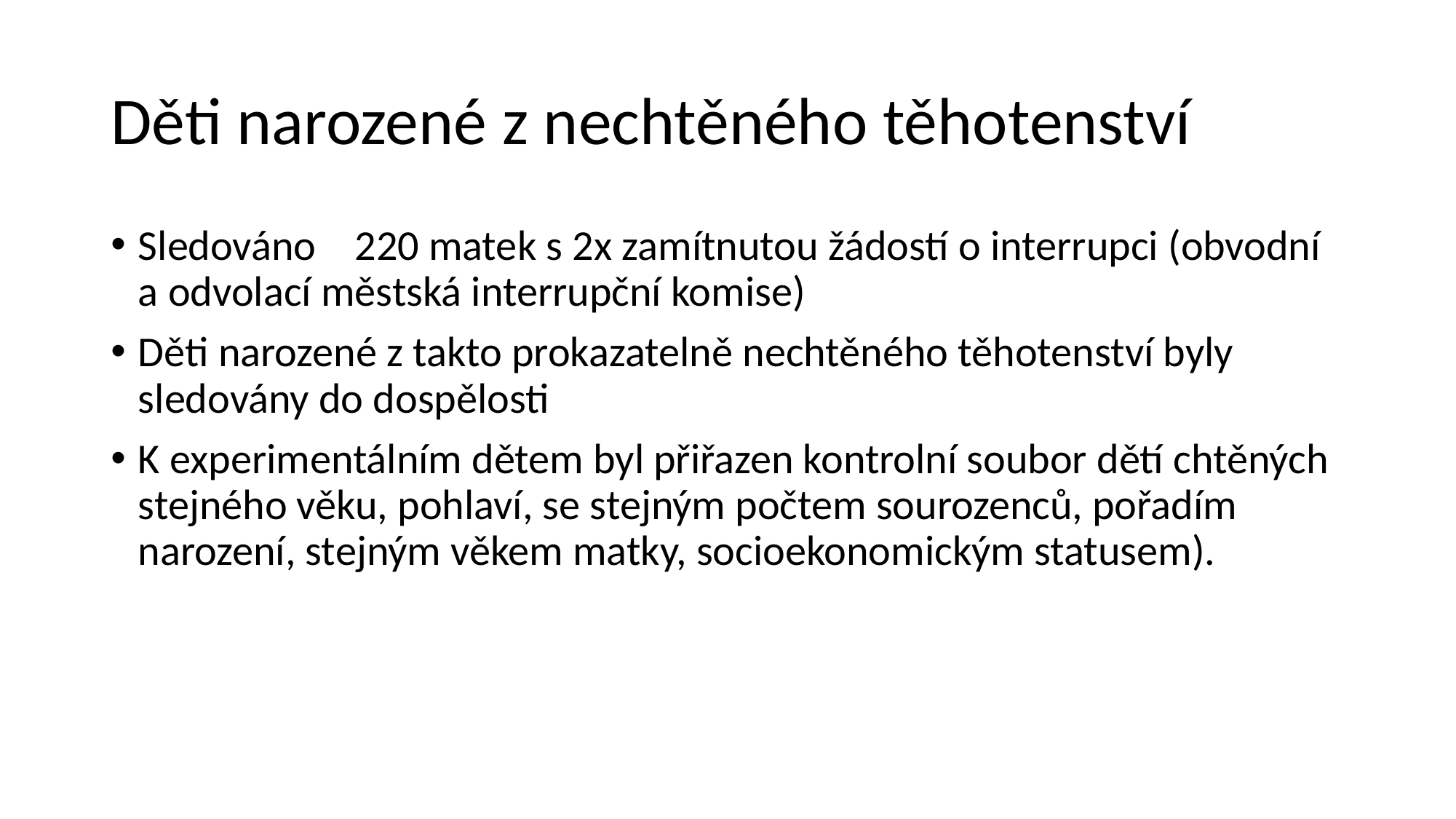

# Děti narozené z nechtěného těhotenství
Sledováno    220 matek s 2x zamítnutou žádostí o interrupci (obvodní a odvolací městská interrupční komise)
Děti narozené z takto prokazatelně nechtěného těhotenství byly sledovány do dospělosti
K experimentálním dětem byl přiřazen kontrolní soubor dětí chtěných stejného věku, pohlaví, se stejným počtem sourozenců, pořadím narození, stejným věkem matky, socioekonomickým statusem).